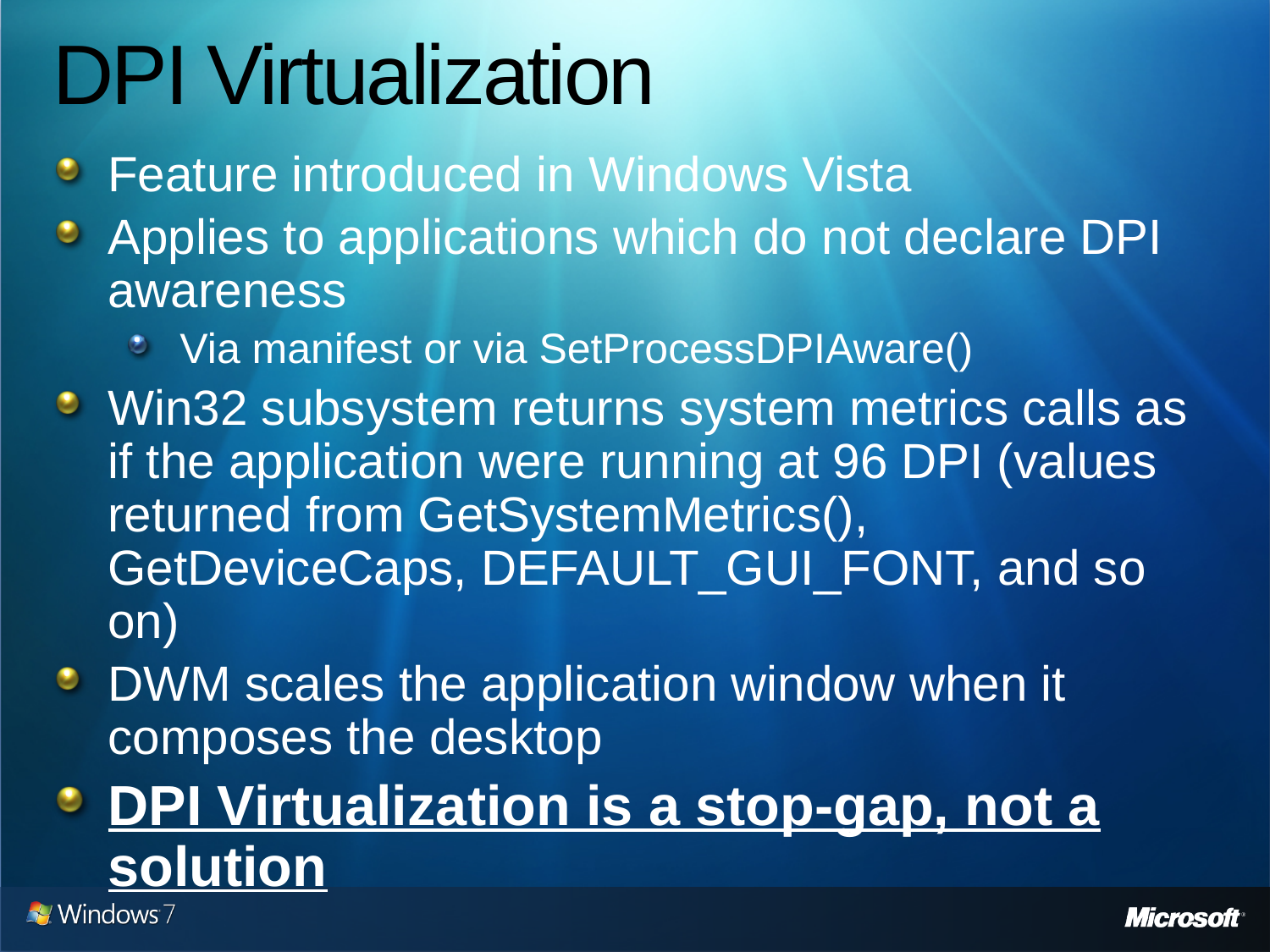

# DPI Virtualization
Feature introduced in Windows Vista
Applies to applications which do not declare DPI awareness
Via manifest or via SetProcessDPIAware()
Win32 subsystem returns system metrics calls as if the application were running at 96 DPI (values returned from GetSystemMetrics(), GetDeviceCaps, DEFAULT_GUI_FONT, and so on)
DWM scales the application window when it composes the desktop
DPI Virtualization is a stop-gap, not a solution